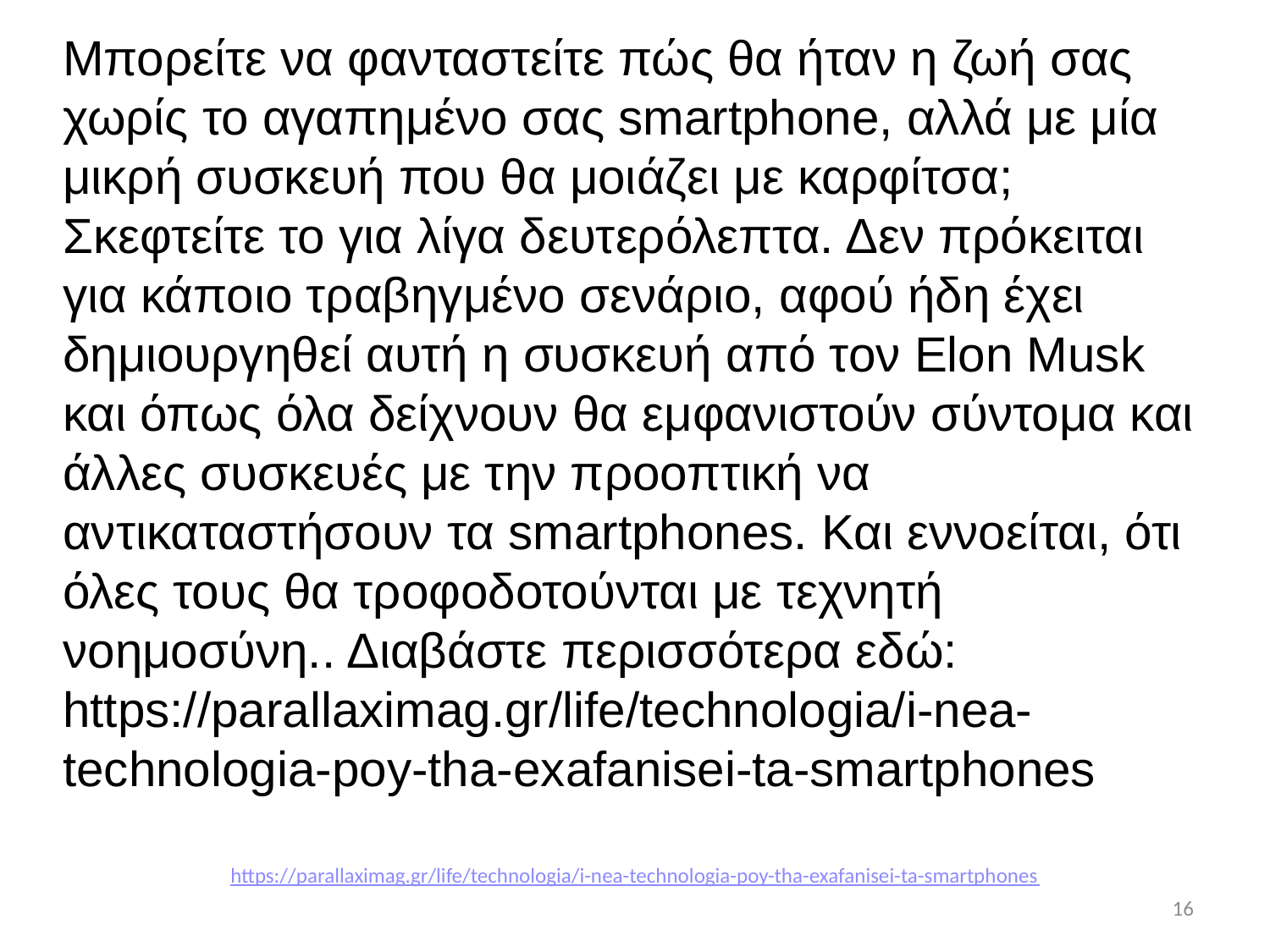

Μπορείτε να φανταστείτε πώς θα ήταν η ζωή σας χωρίς το αγαπημένο σας smartphone, αλλά με μία μικρή συσκευή που θα μοιάζει με καρφίτσα; Σκεφτείτε το για λίγα δευτερόλεπτα. Δεν πρόκειται για κάποιο τραβηγμένο σενάριο, αφού ήδη έχει δημιουργηθεί αυτή η συσκευή από τον Elon Musk και όπως όλα δείχνουν θα εμφανιστούν σύντομα και άλλες συσκευές με την προοπτική να αντικαταστήσουν τα smartphones. Και εννοείται, ότι όλες τους θα τροφοδοτούνται με τεχνητή νοημοσύνη.. Διαβάστε περισσότερα εδώ: https://parallaximag.gr/life/technologia/i-nea-technologia-poy-tha-exafanisei-ta-smartphones
https://parallaximag.gr/life/technologia/i-nea-technologia-poy-tha-exafanisei-ta-smartphones

16